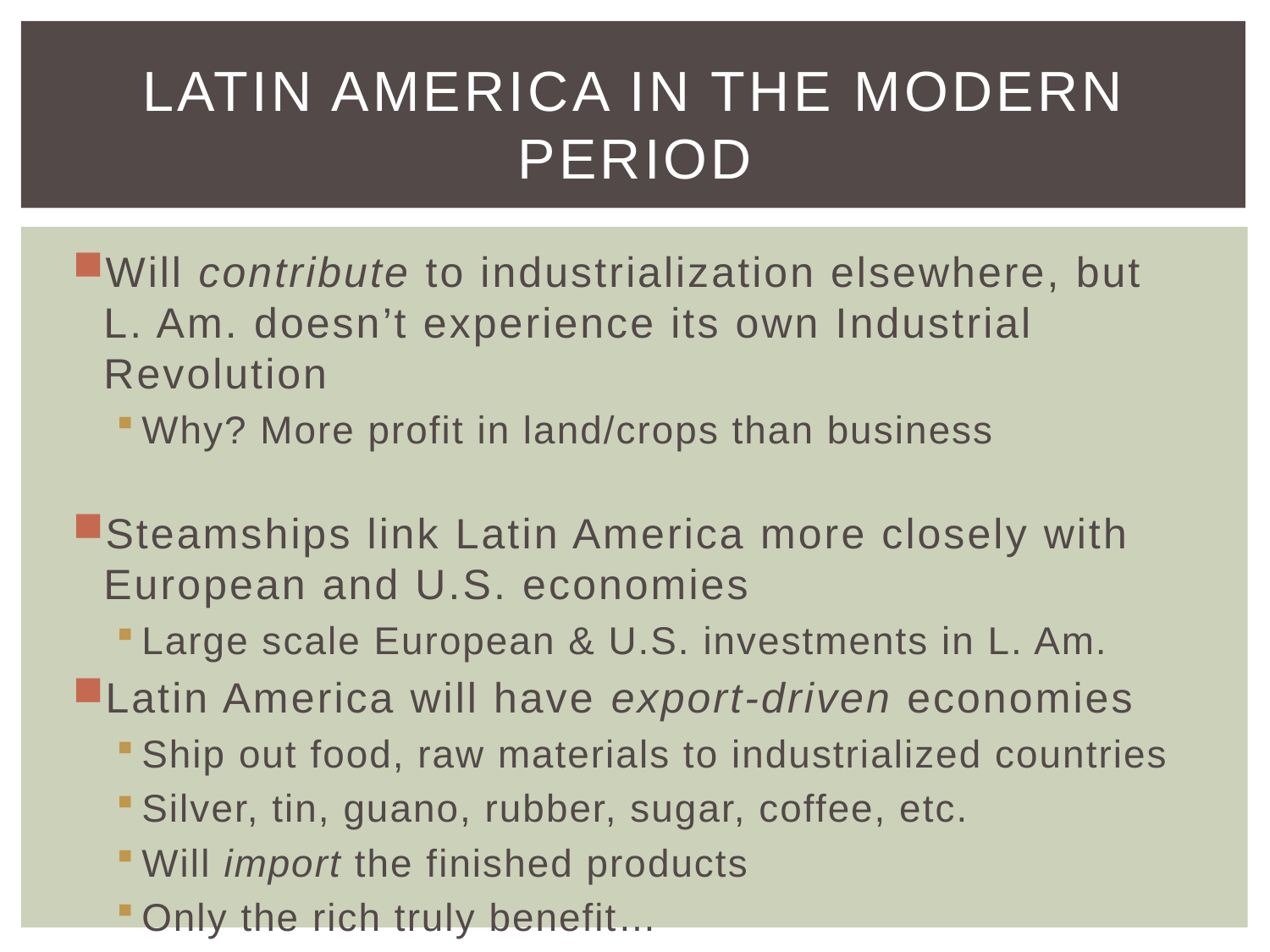

# Latin america in the modern period
Will contribute to industrialization elsewhere, but
L. Am. doesn’t experience its own Industrial Revolution
Why? More profit in land/crops than business
Steamships link Latin America more closely with European and U.S. economies
Large scale European & U.S. investments in L. Am.
Latin America will have export-driven economies
Ship out food, raw materials to industrialized countries
Silver, tin, guano, rubber, sugar, coffee, etc.
Will import the finished products
Only the rich truly benefit…